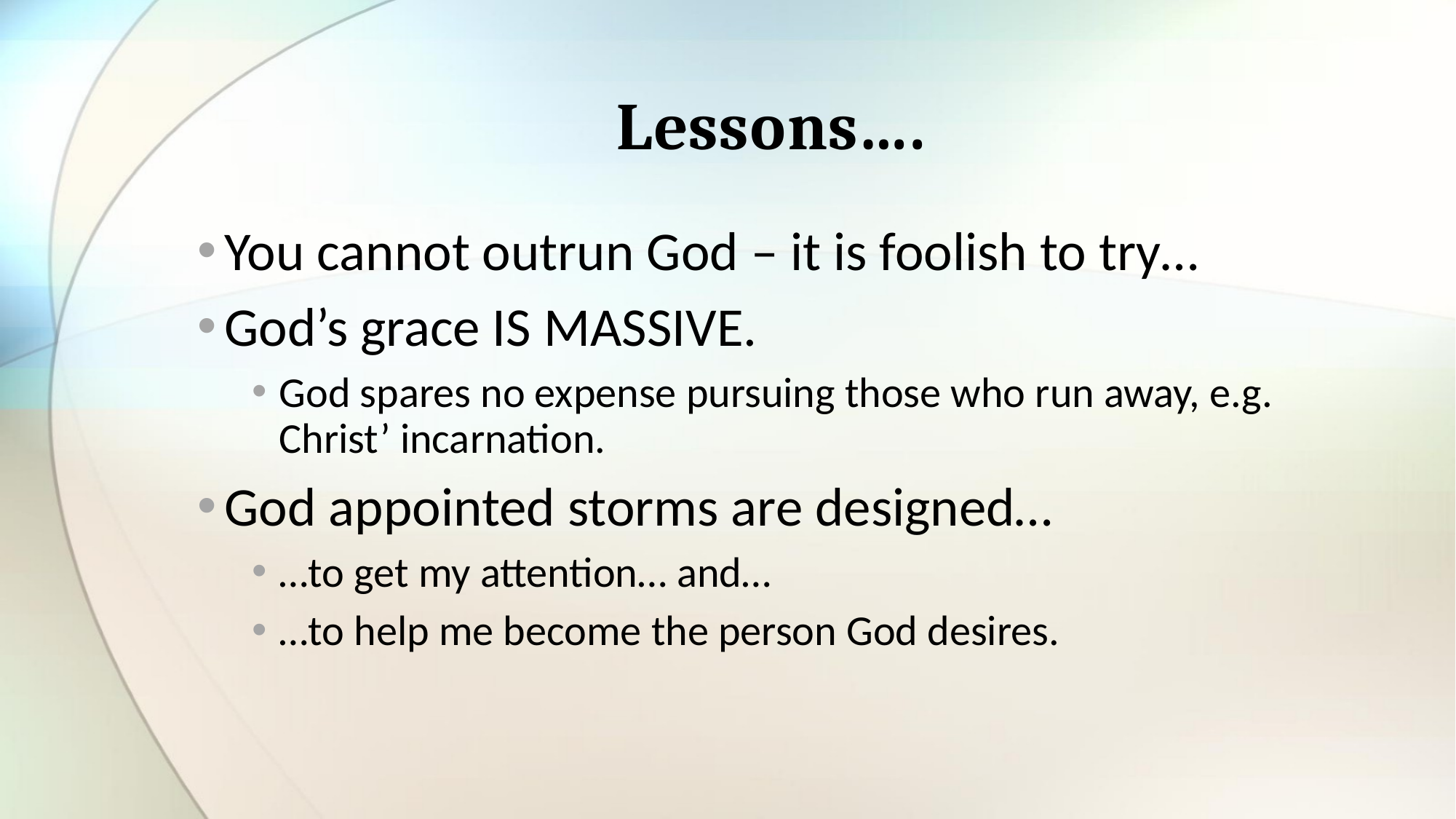

# Lessons….
You cannot outrun God – it is foolish to try…
God’s grace IS MASSIVE.
God spares no expense pursuing those who run away, e.g. Christ’ incarnation.
God appointed storms are designed…
…to get my attention… and…
…to help me become the person God desires.